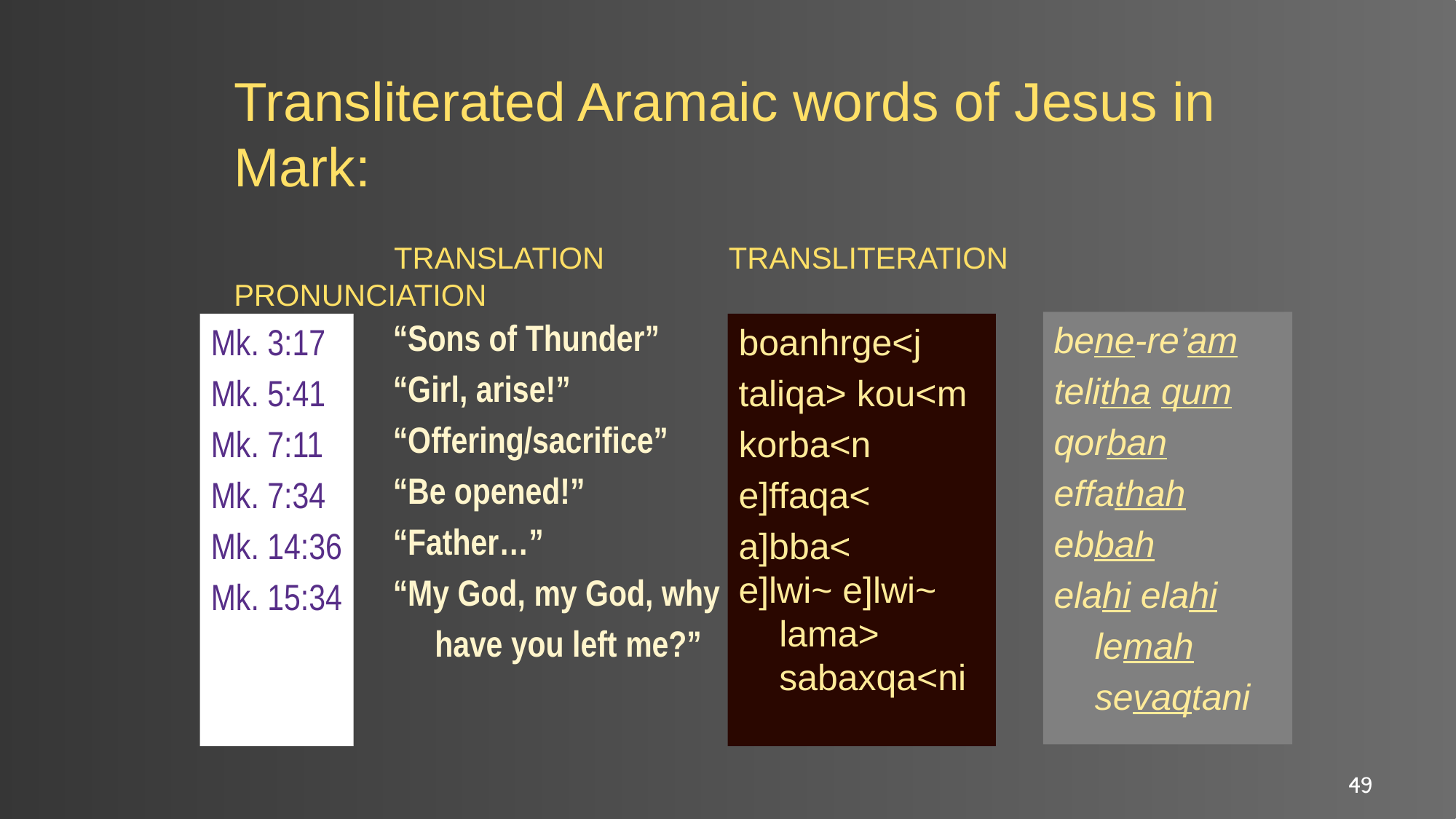

# Transliterated Aramaic words of Jesus in Mark:
	     TRANSLATION	       TRANSLITERATION	       PRONUNCIATION
“Sons of Thunder”
“Girl, arise!”
“Offering/sacrifice”
“Be opened!”
“Father…”
“My God, my God, why
     have you left me?”

bene-re’am
telitha qum
qorban
effathah
ebbah
elahi elahi
    lemah
    sevaqtani
Mk. 3:17
Mk. 5:41
Mk. 7:11
Mk. 7:34
Mk. 14:36
Mk. 15:34
boanhrge<j
taliqa> kou<m
korba<n
e]ffaqa<
a]bba<
e]lwi~ e]lwi~
    lama>
    sabaxqa<ni

49